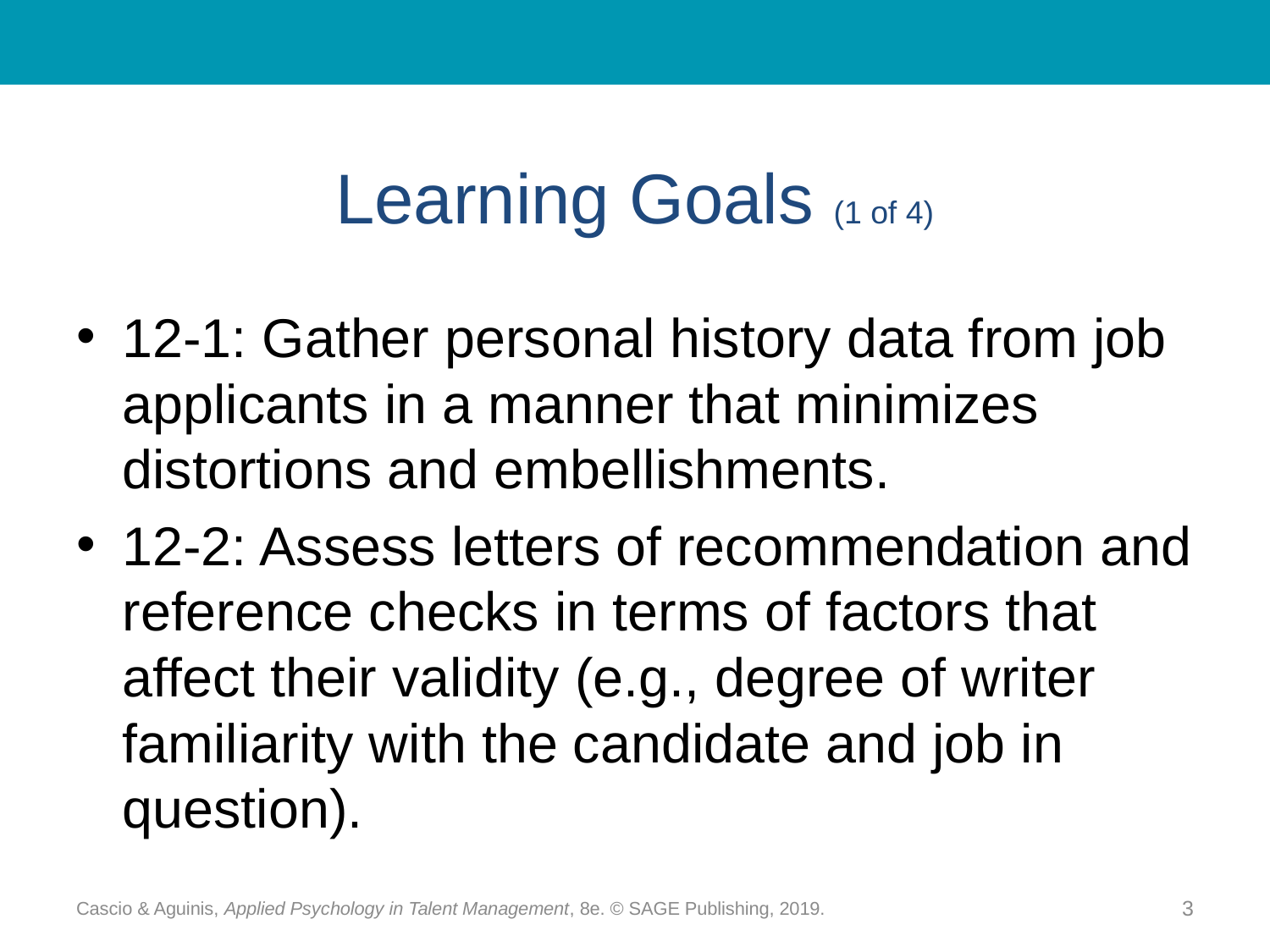

# Learning Goals (1 of 4)
12-1: Gather personal history data from job applicants in a manner that minimizes distortions and embellishments.
12-2: Assess letters of recommendation and reference checks in terms of factors that affect their validity (e.g., degree of writer familiarity with the candidate and job in question).
Cascio & Aguinis, Applied Psychology in Talent Management, 8e. © SAGE Publishing, 2019.
3